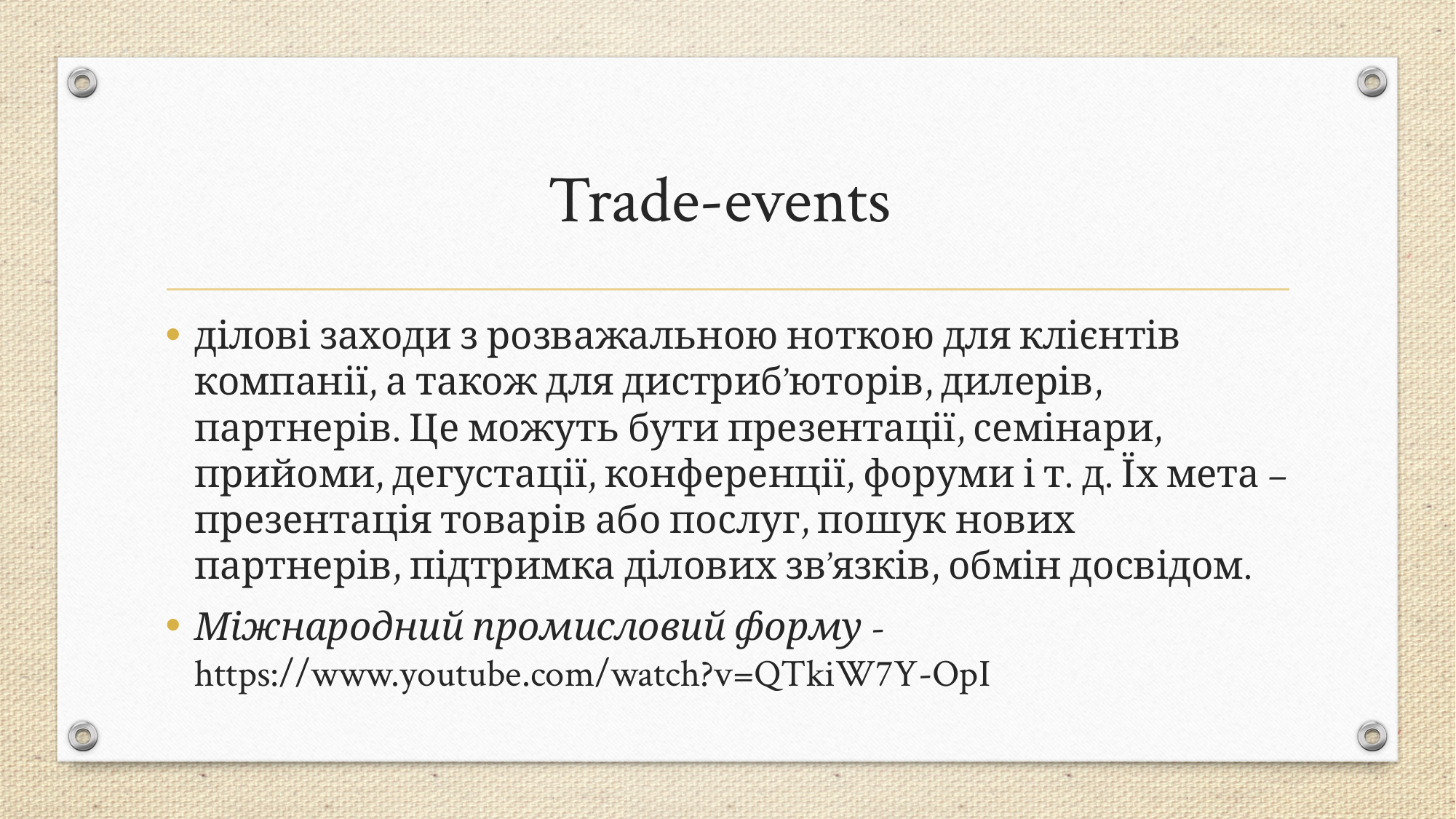

# Trade-events
ділові заходи з розважальною ноткою для клієнтів компанії, а також для дистриб’юторів, дилерів, партнерів. Це можуть бути презентації, семінари, прийоми, дегустації, конференції, форуми і т. д. Їх мета – презентація товарів або послуг, пошук нових партнерів, підтримка ділових зв’язків, обмін досвідом.
Міжнародний промисловий форму - https://www.youtube.com/watch?v=QTkiW7Y-OpI